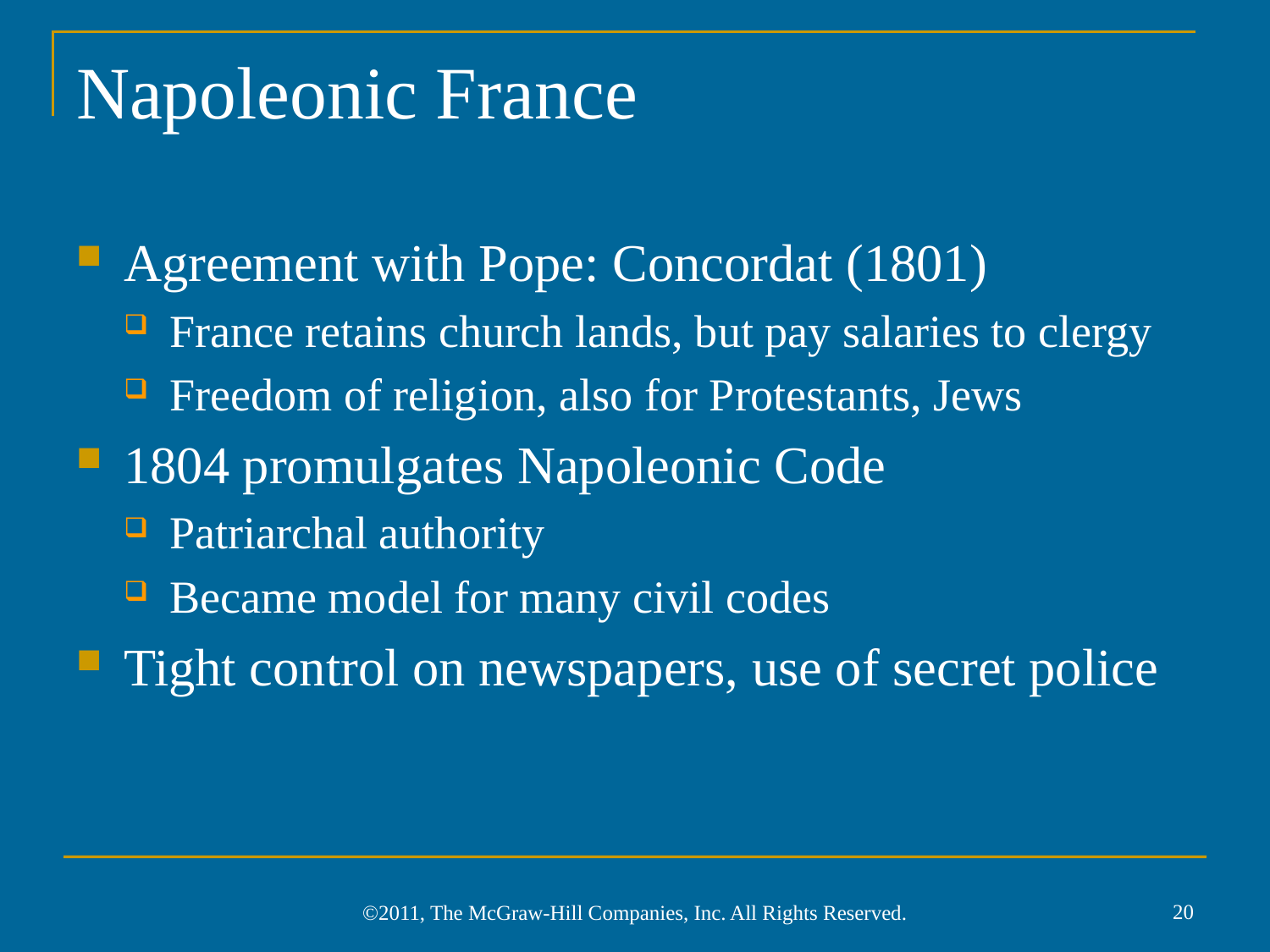

# Napoleonic France
Agreement with Pope: Concordat (1801)
France retains church lands, but pay salaries to clergy
Freedom of religion, also for Protestants, Jews
1804 promulgates Napoleonic Code
Patriarchal authority
Became model for many civil codes
Tight control on newspapers, use of secret police
20
©2011, The McGraw-Hill Companies, Inc. All Rights Reserved.